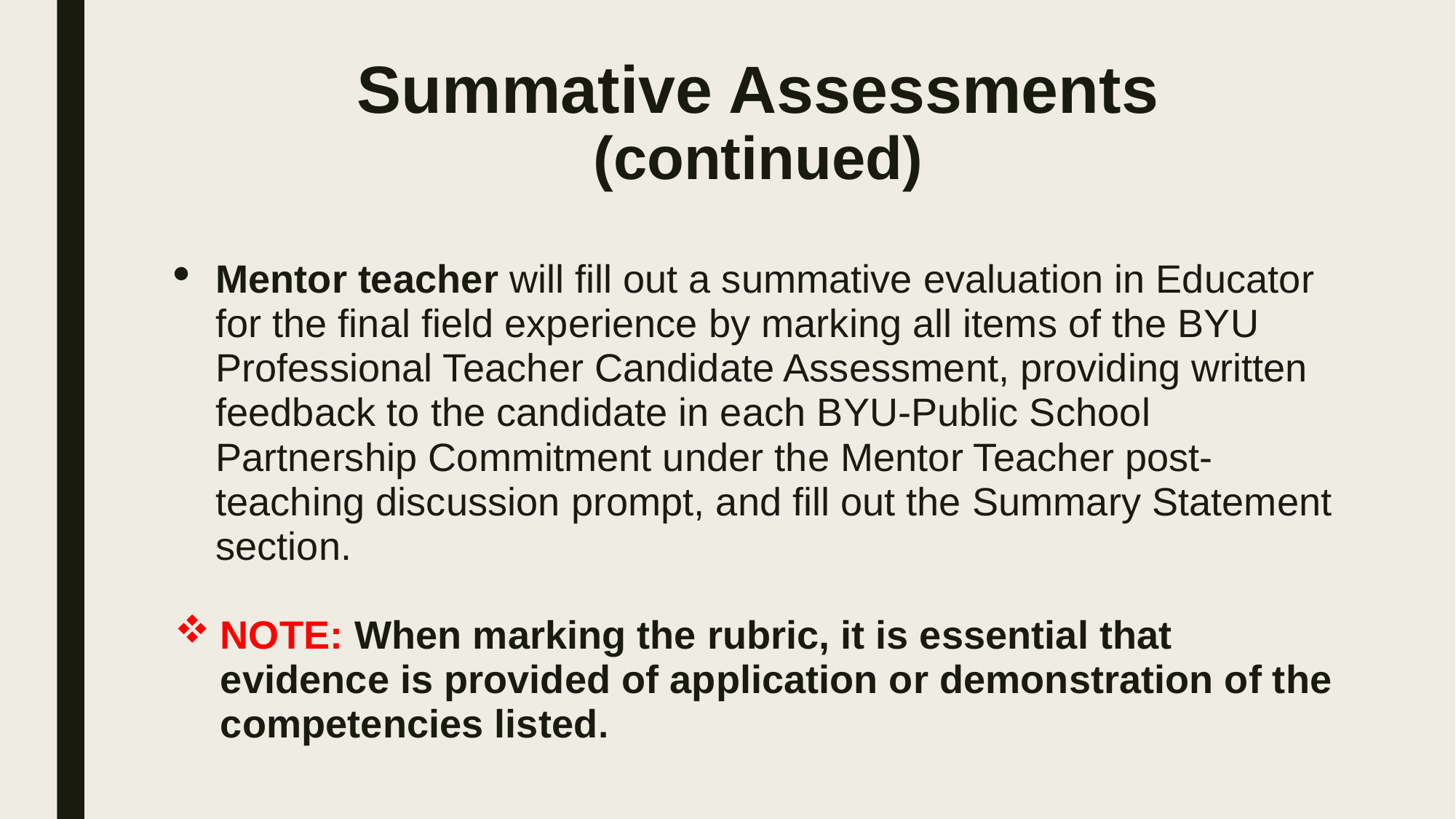

# Summative Assessments (continued)

Mentor teacher will fill out a summative evaluation in Educator for the final field experience by marking all items of the BYU Professional Teacher Candidate Assessment, providing written feedback to the candidate in each BYU-Public School Partnership Commitment under the Mentor Teacher post-teaching discussion prompt, and fill out the Summary Statement section.

NOTE: When marking the rubric, it is essential that evidence is provided of application or demonstration of the competencies listed.